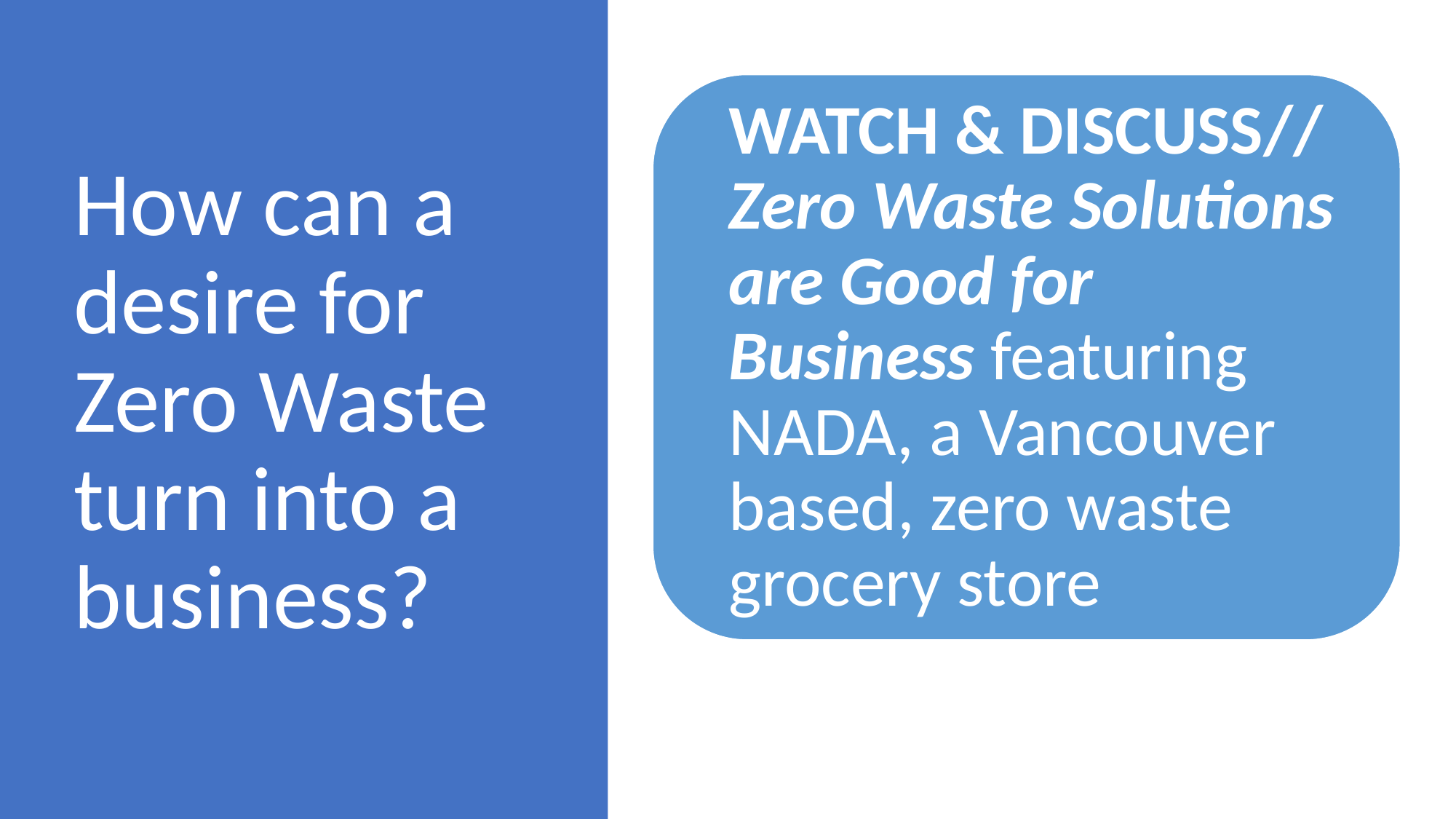

# How can a desire for Zero Waste turn into a business?
WATCH & DISCUSS// Zero Waste Solutions are Good for Business featuring NADA, a Vancouver based, zero waste grocery store